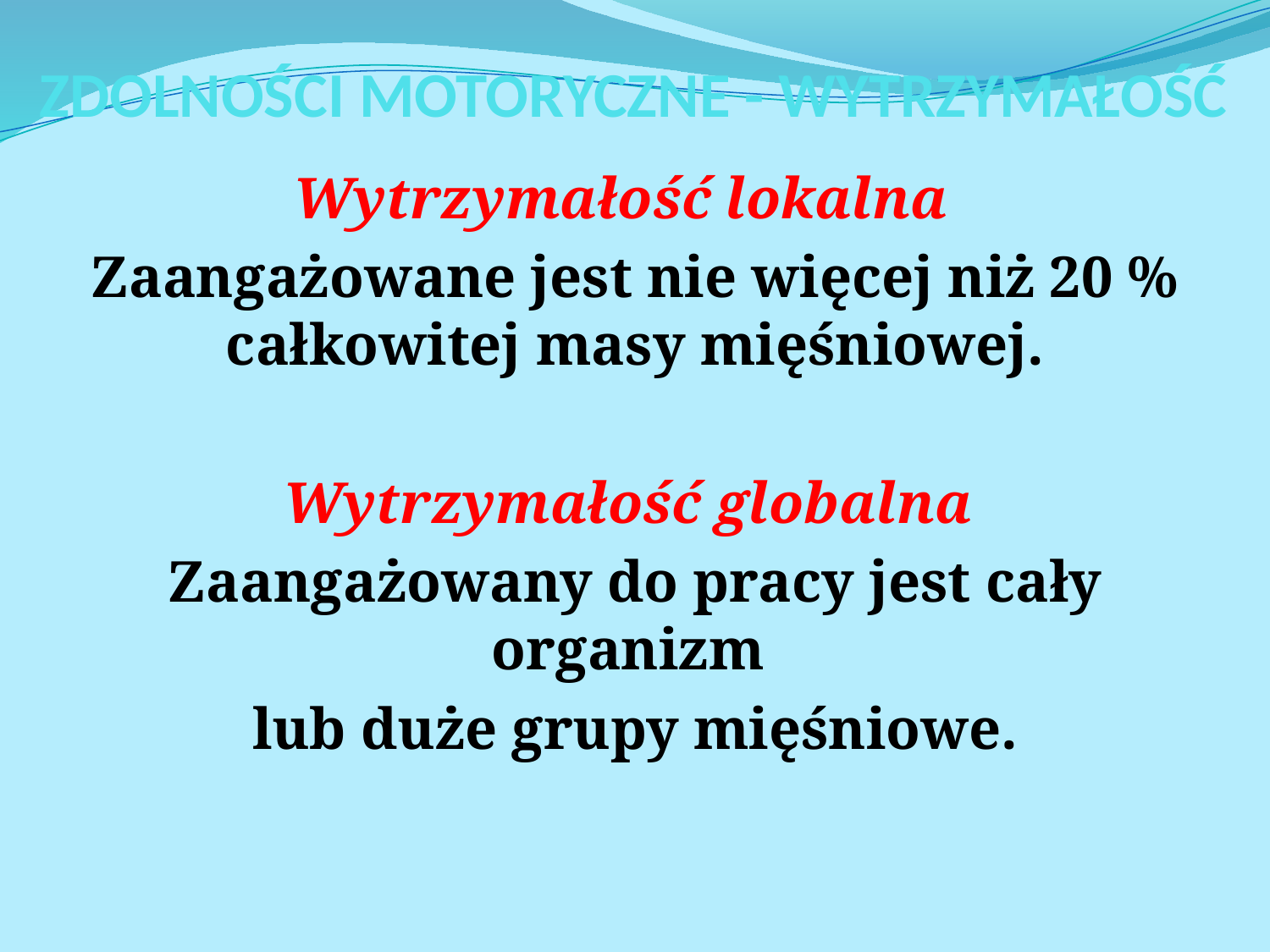

# ZDOLNOŚCI MOTORYCZNE - WYTRZYMAŁOŚĆ
Wytrzymałość lokalna
Zaangażowane jest nie więcej niż 20 % całkowitej masy mięśniowej.

Wytrzymałość globalna
Zaangażowany do pracy jest cały organizm
lub duże grupy mięśniowe.